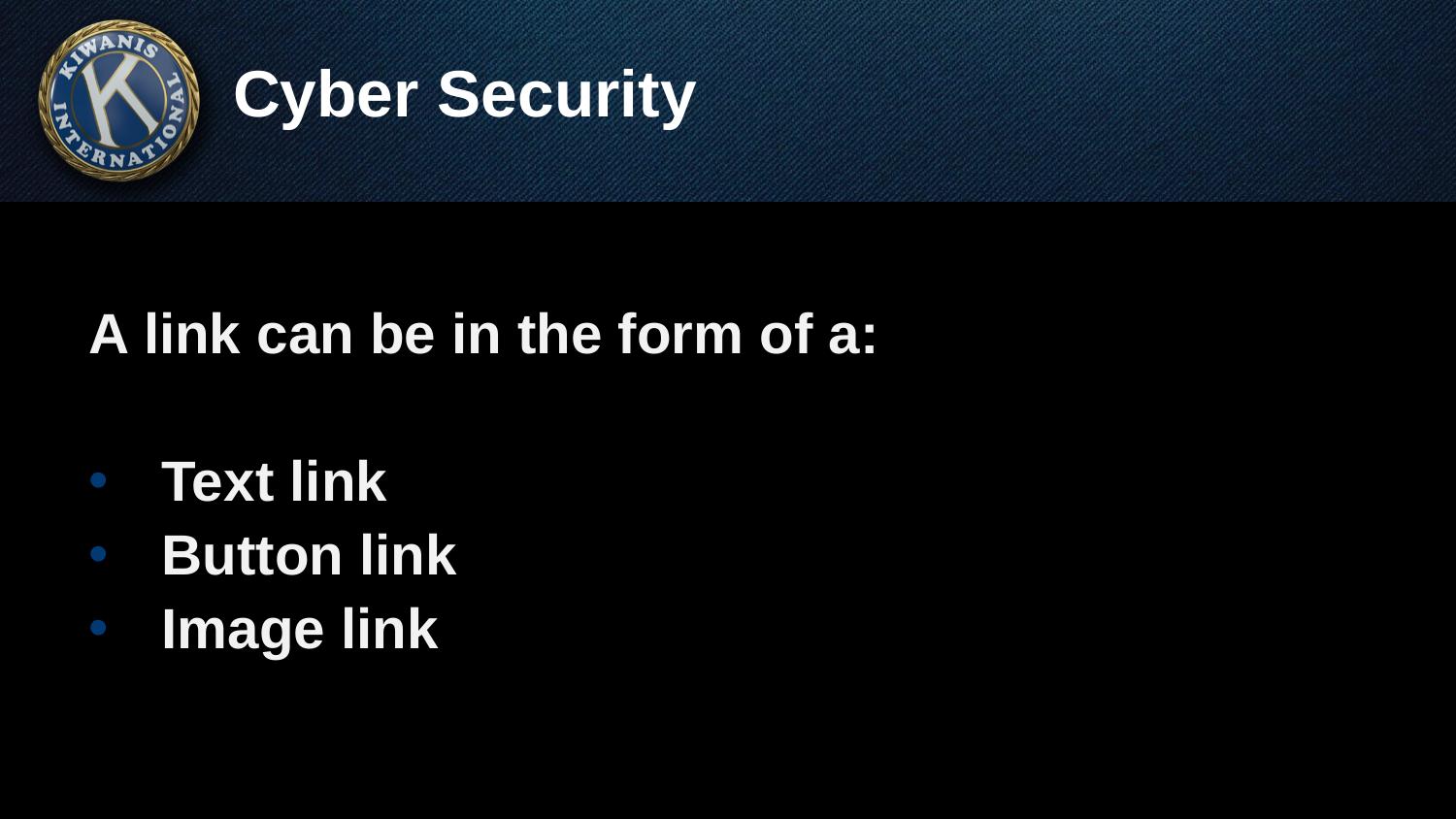

# Cyber Security

A link can be in the form of a:

Text link
Button link
Image link